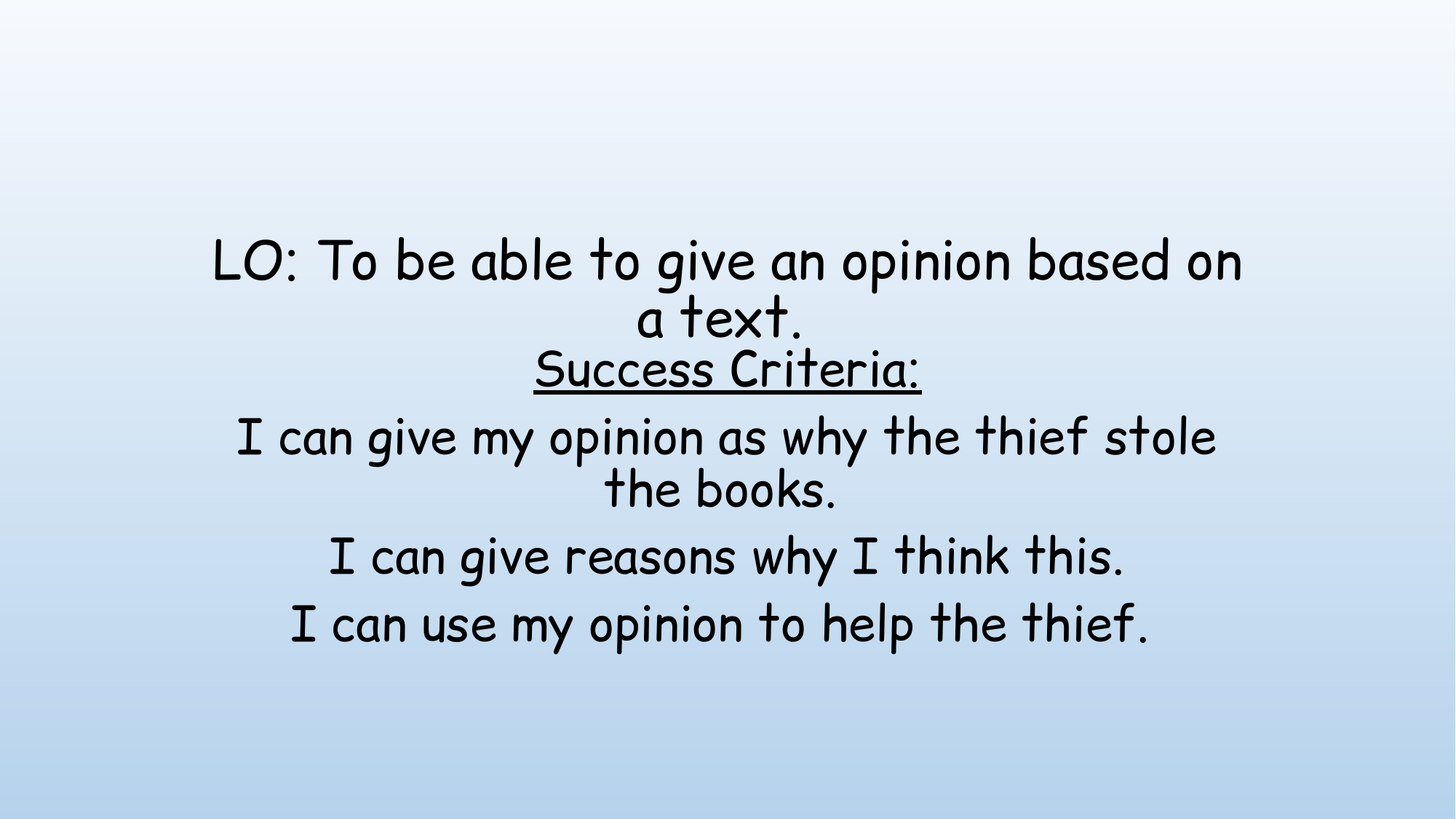

# LO: To be able to give an opinion based on a text.
Success Criteria:
I can give my opinion as why the thief stole the books.
I can give reasons why I think this.
I can use my opinion to help the thief.